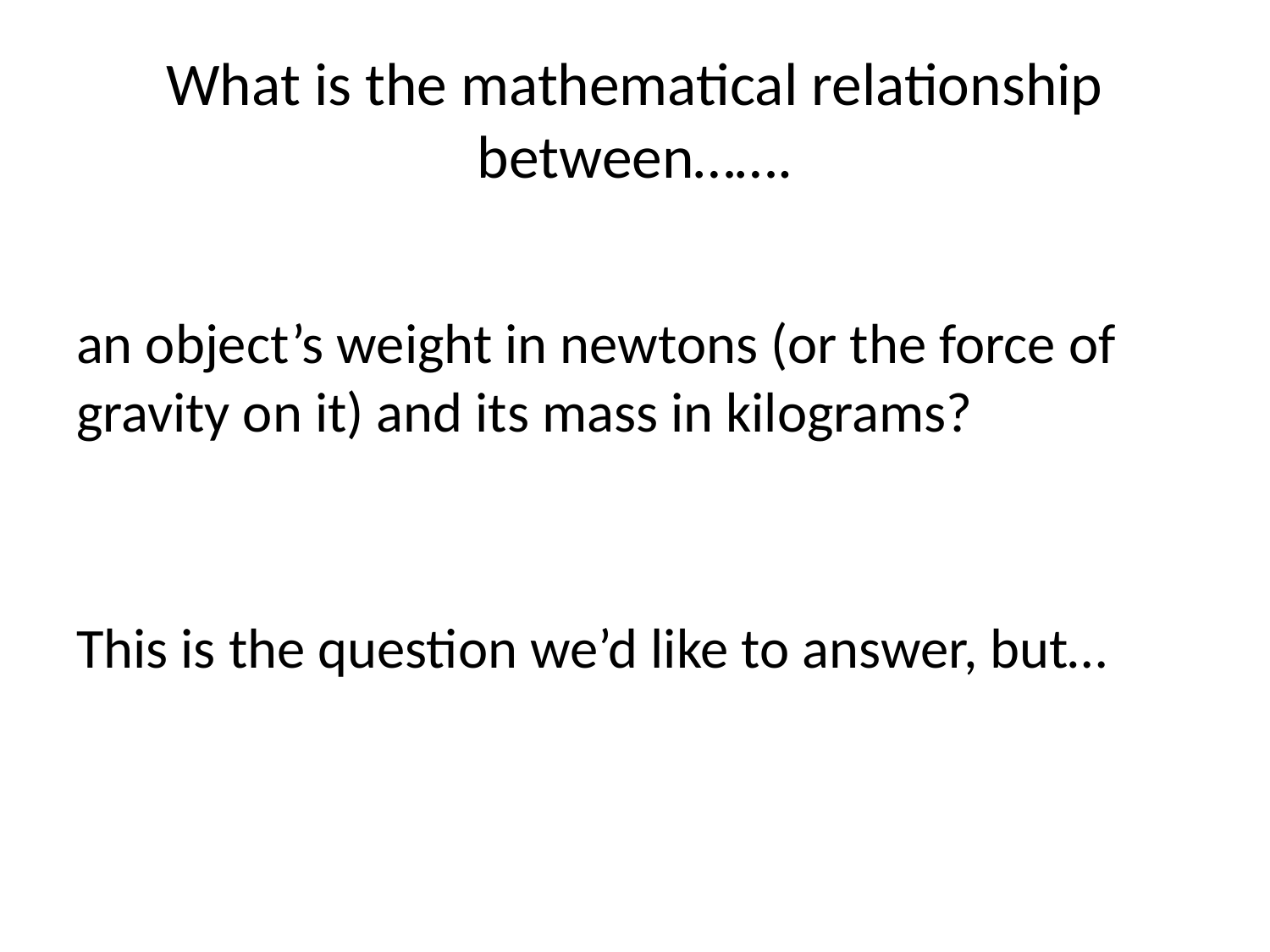

# What is the mathematical relationship between…….

an object’s weight in newtons (or the force of gravity on it) and its mass in kilograms?

This is the question we’d like to answer, but…